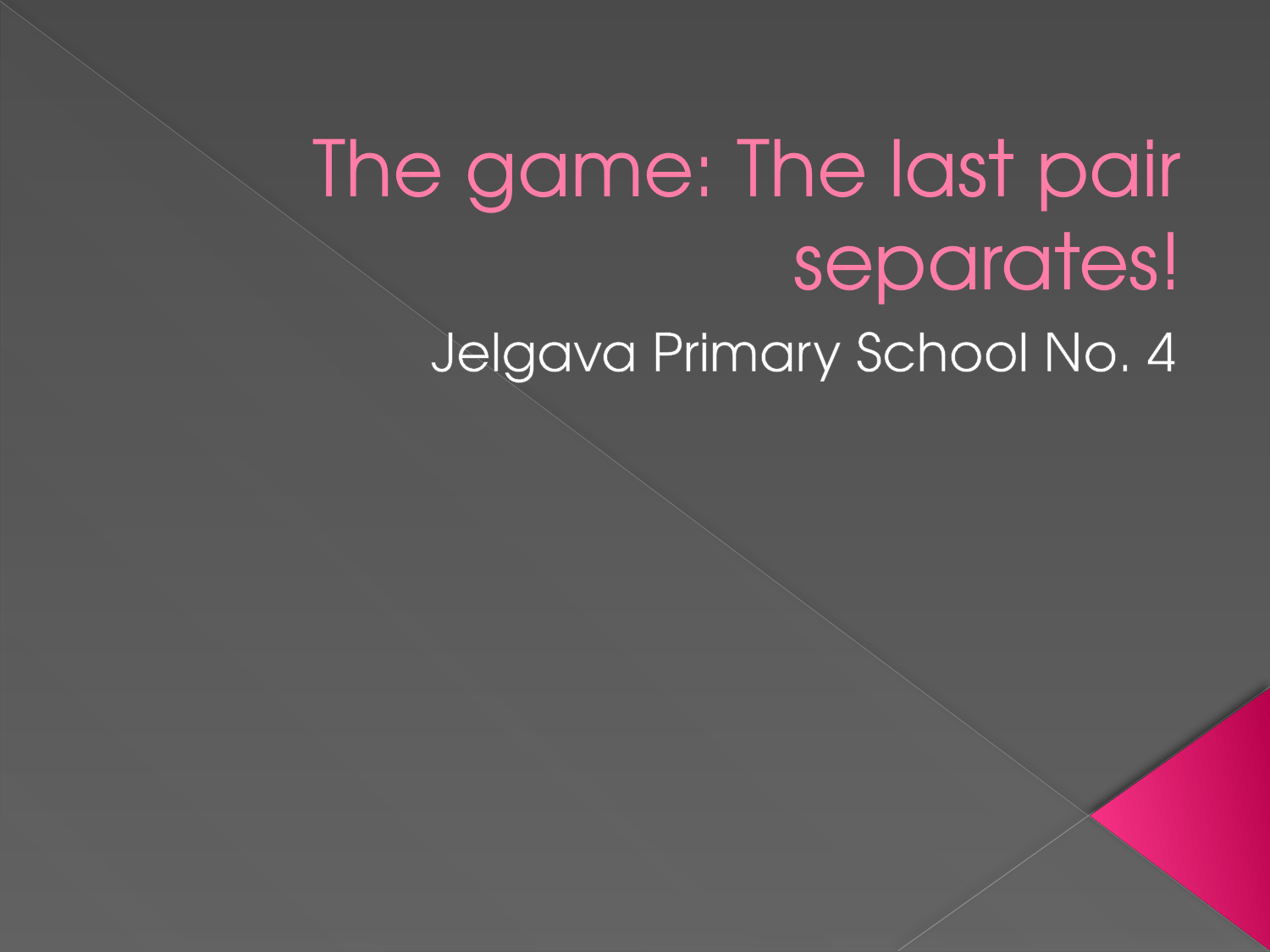

# The game: The last pair separates!
Jelgava Primary School No. 4